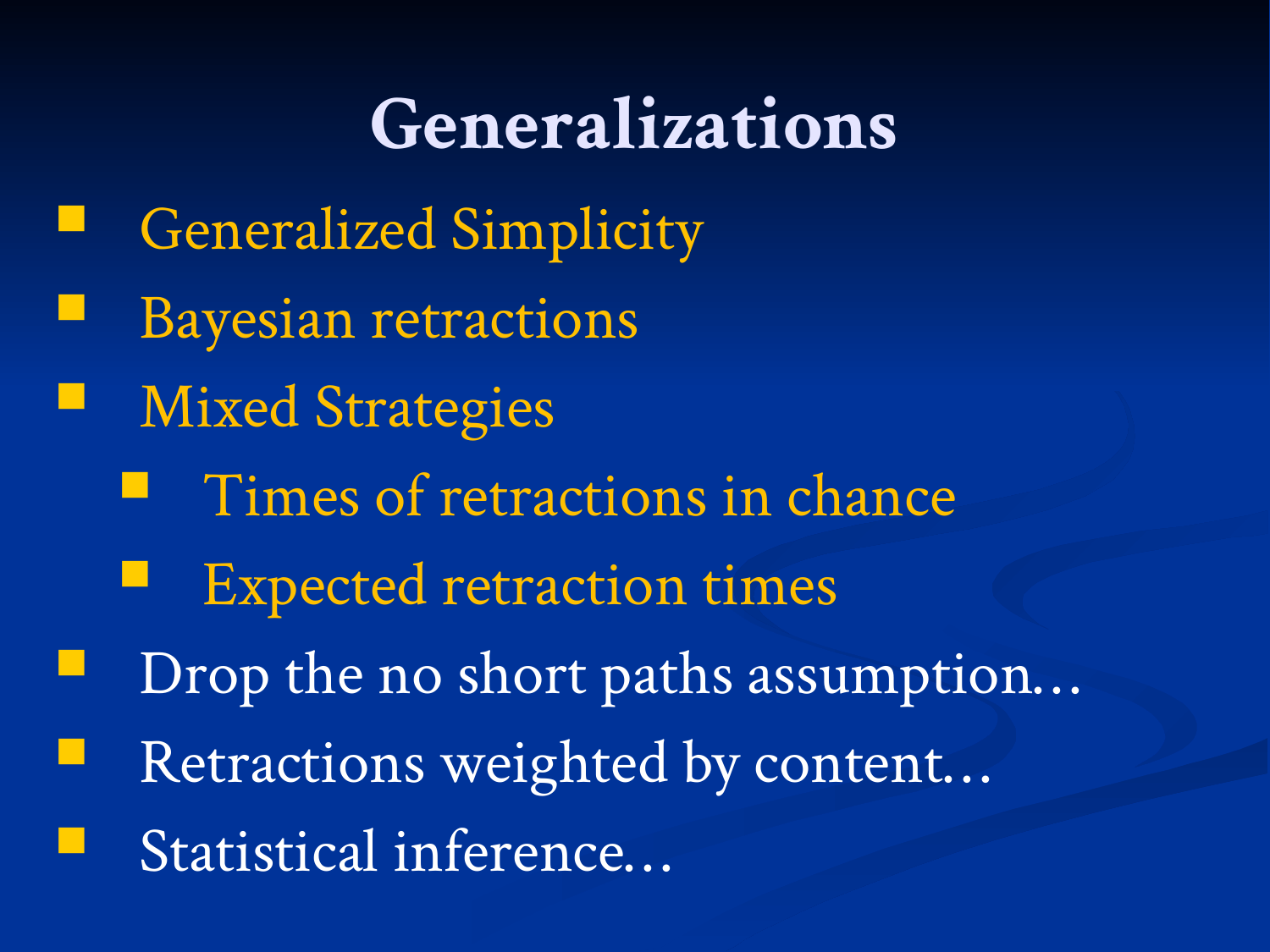

# Generalizations

Generalized Simplicity
Bayesian retractions
Mixed Strategies
Times of retractions in chance
Expected retraction times
Drop the no short paths assumption…
Retractions weighted by content…
Statistical inference…